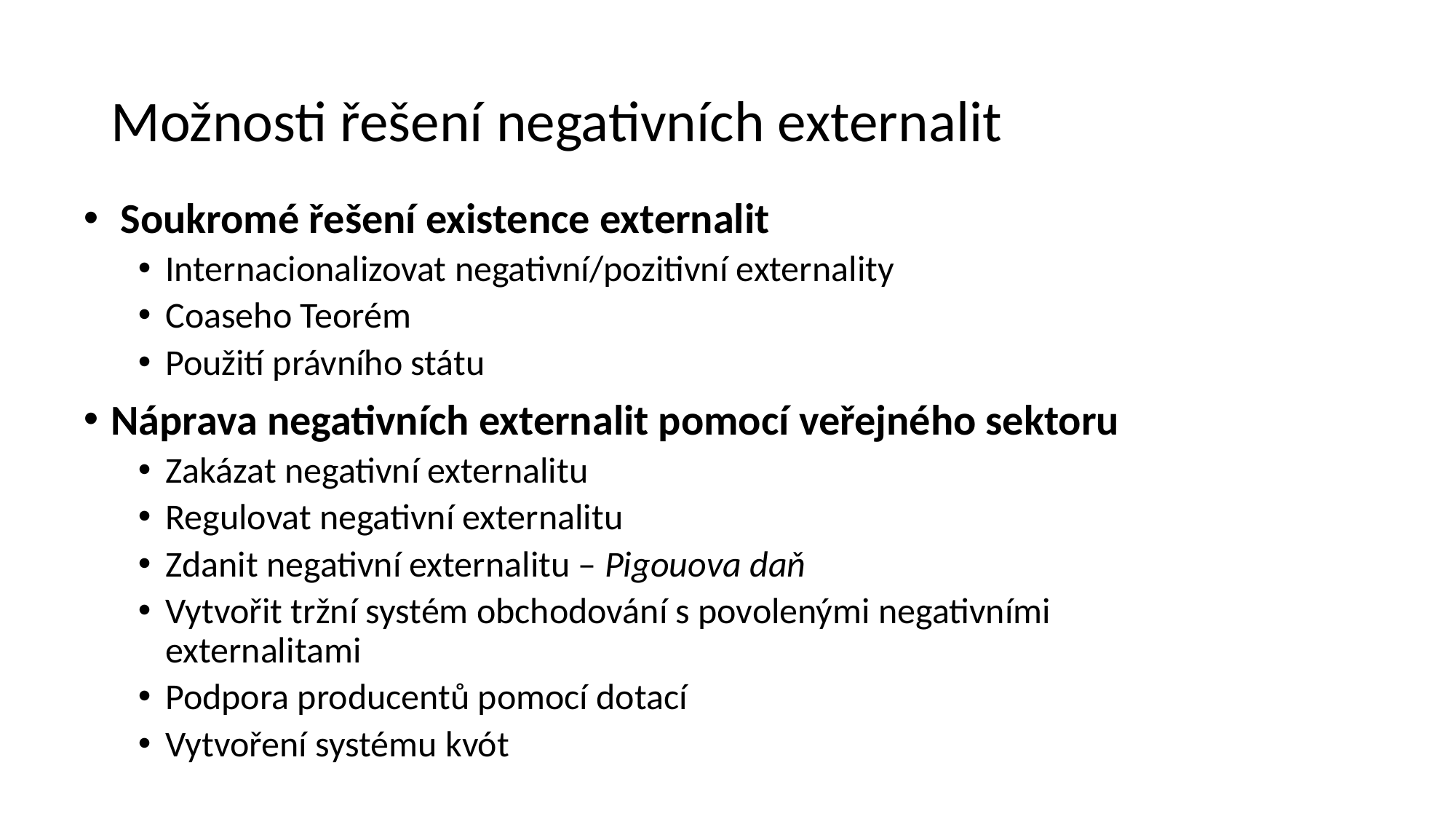

# Možnosti řešení negativních externalit
 Soukromé řešení existence externalit
Internacionalizovat negativní/pozitivní externality
Coaseho Teorém
Použití právního státu
Náprava negativních externalit pomocí veřejného sektoru
Zakázat negativní externalitu
Regulovat negativní externalitu
Zdanit negativní externalitu – Pigouova daň
Vytvořit tržní systém obchodování s povolenými negativními externalitami
Podpora producentů pomocí dotací
Vytvoření systému kvót